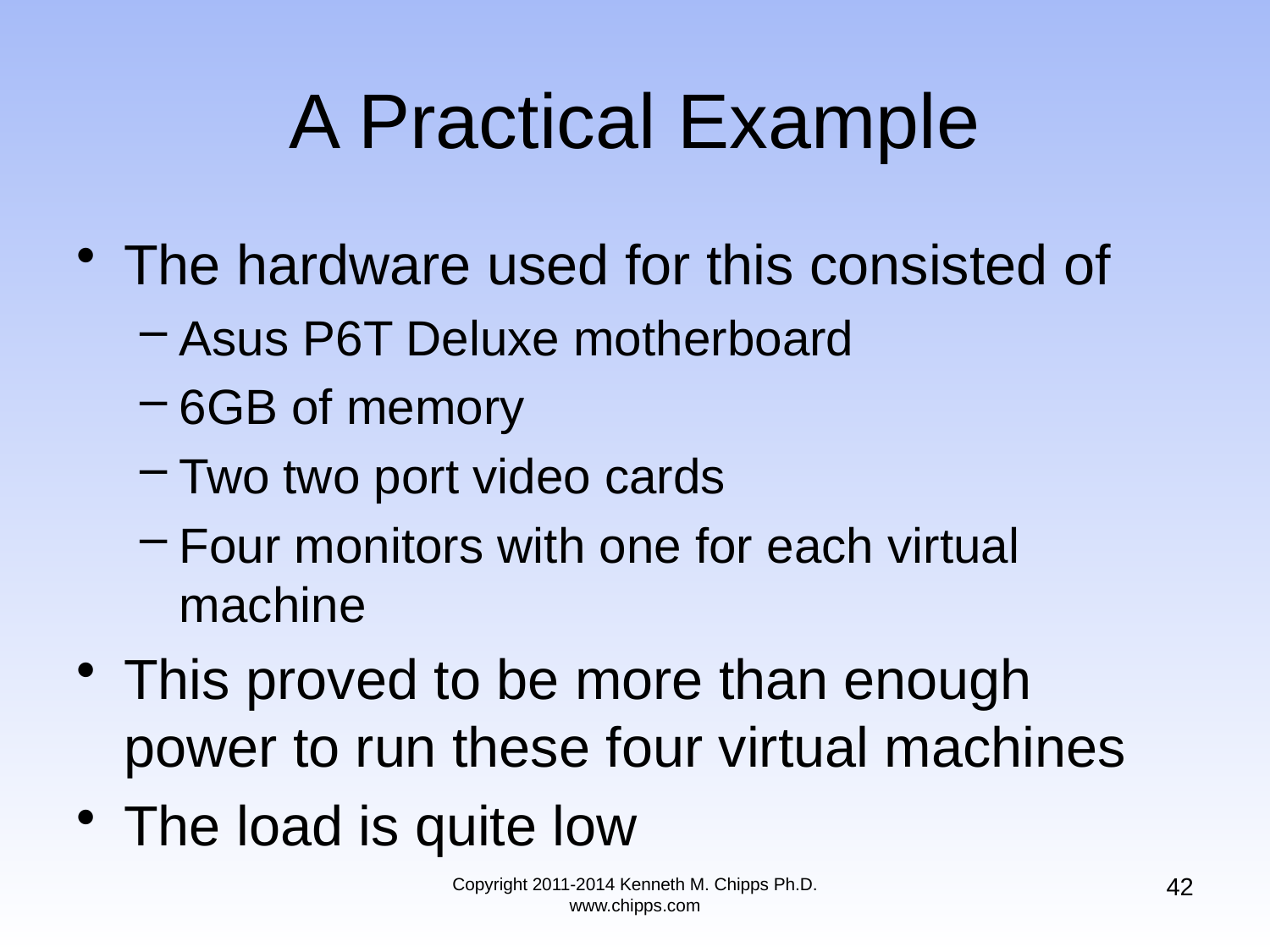

# A Practical Example
The hardware used for this consisted of
Asus P6T Deluxe motherboard
6GB of memory
Two two port video cards
Four monitors with one for each virtual machine
This proved to be more than enough power to run these four virtual machines
The load is quite low
42
Copyright 2011-2014 Kenneth M. Chipps Ph.D. www.chipps.com